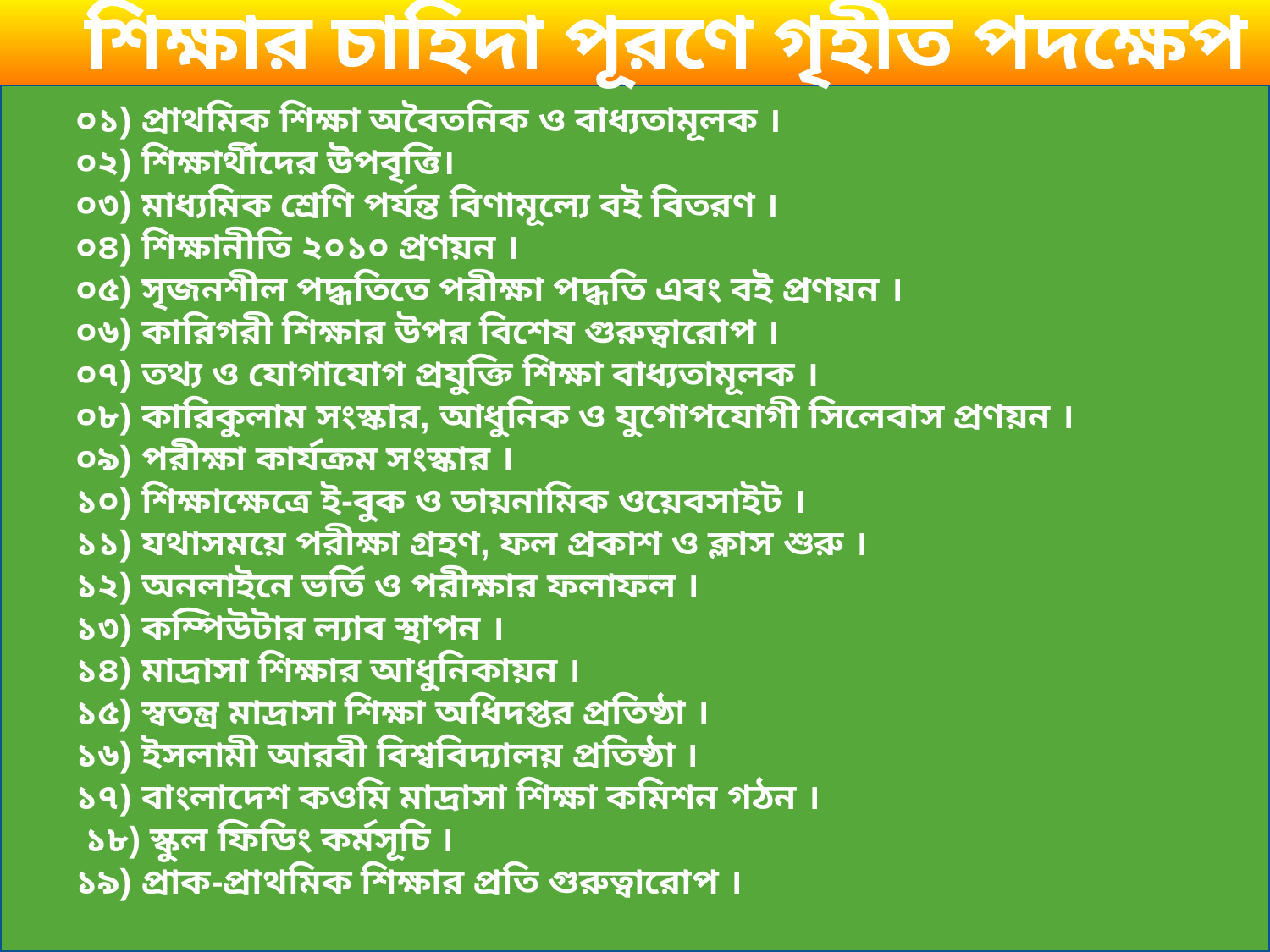

শিক্ষার চাহিদা পূরণে গৃহীত পদক্ষেপ
০১) প্রাথমিক শিক্ষা অবৈতনিক ও বাধ্যতামূলক ।
০২) শিক্ষার্থীদের উপবৃত্তি।
০৩) মাধ্যমিক শ্রেণি পর্যন্ত বিণামূল্যে বই বিতরণ ।
০৪) শিক্ষানীতি ২০১০ প্রণয়ন ।
০৫) সৃজনশীল পদ্ধতিতে পরীক্ষা পদ্ধতি এবং বই প্রণয়ন ।
০৬) কারিগরী শিক্ষার উপর বিশেষ গুরুত্বারোপ ।
০৭) তথ্য ও যোগাযোগ প্রযুক্তি শিক্ষা বাধ্যতামূলক ।
০৮) কারিকুলাম সংস্কার, আধুনিক ও যুগোপযোগী সিলেবাস প্রণয়ন ।
০৯) পরীক্ষা কার্যক্রম সংস্কার ।
১০) শিক্ষাক্ষেত্রে ই-বুক ও ডায়নামিক ওয়েবসাইট ।
১১) যথাসময়ে পরীক্ষা গ্রহণ, ফল প্রকাশ ও ক্লাস শুরু ।
১২) অনলাইনে ভর্তি ও পরীক্ষার ফলাফল ।
১৩) কম্পিউটার ল্যাব স্থাপন ।
১৪) মাদ্রাসা শিক্ষার আধুনিকায়ন ।
১৫) স্বতন্ত্র মাদ্রাসা শিক্ষা অধিদপ্তর প্রতিষ্ঠা ।
১৬) ইসলামী আরবী বিশ্ববিদ্যালয় প্রতিষ্ঠা ।
১৭) বাংলাদেশ কওমি মাদ্রাসা শিক্ষা কমিশন গঠন ।
 ১৮) স্কুল ফিডিং কর্মসূচি ।
১৯) প্রাক-প্রাথমিক শিক্ষার প্রতি গুরুত্বারোপ ।
#